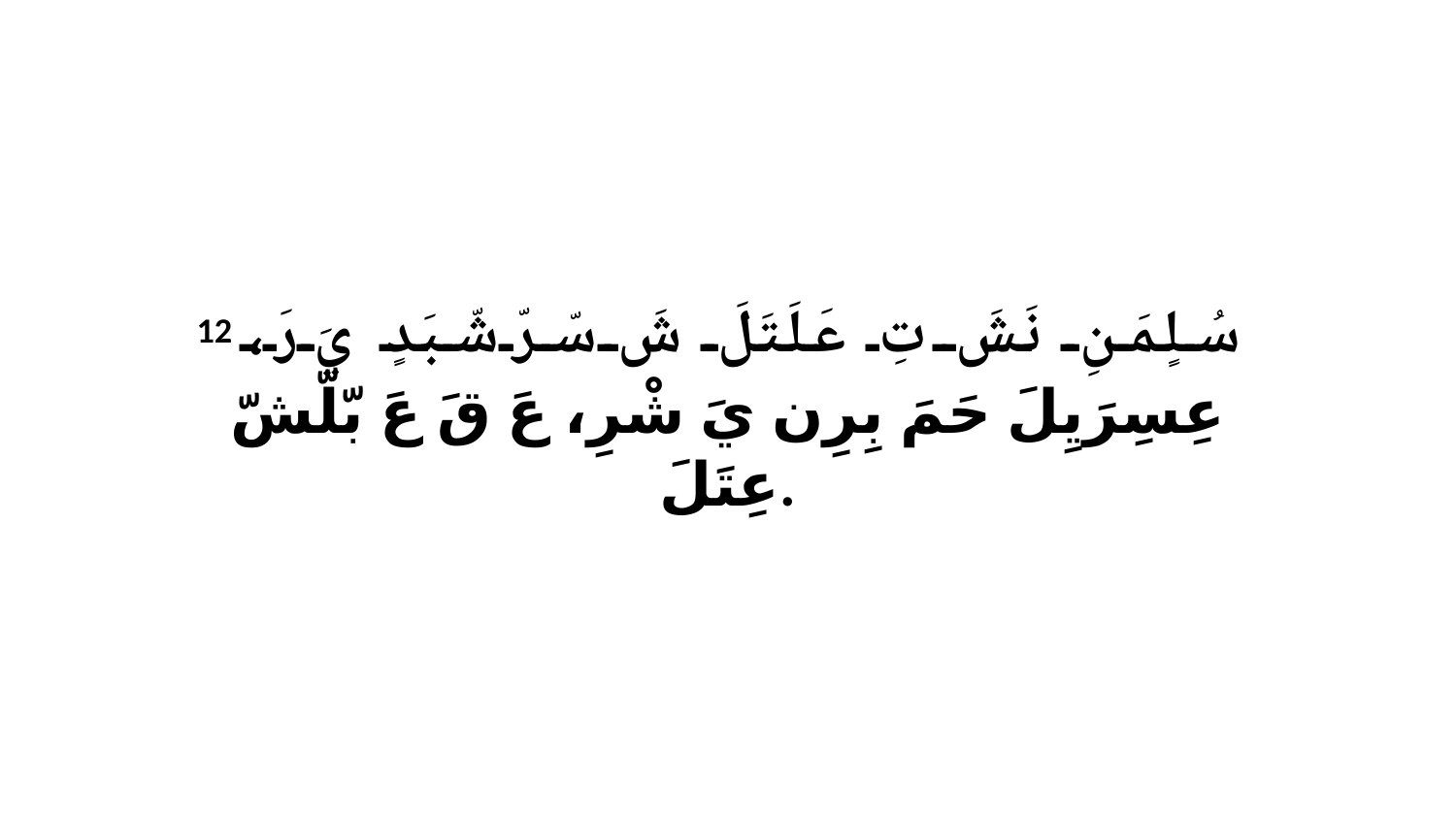

12 سُلٍمَنِ نَشَ تِ عَلَتَلَ شَ سّرّشّبَدٍ يَ رَ، عِسِرَيِلَ حَمَ بِرِن يَ شْرِ، عَ قَ عَ بّلّشّ عِتَلَ.